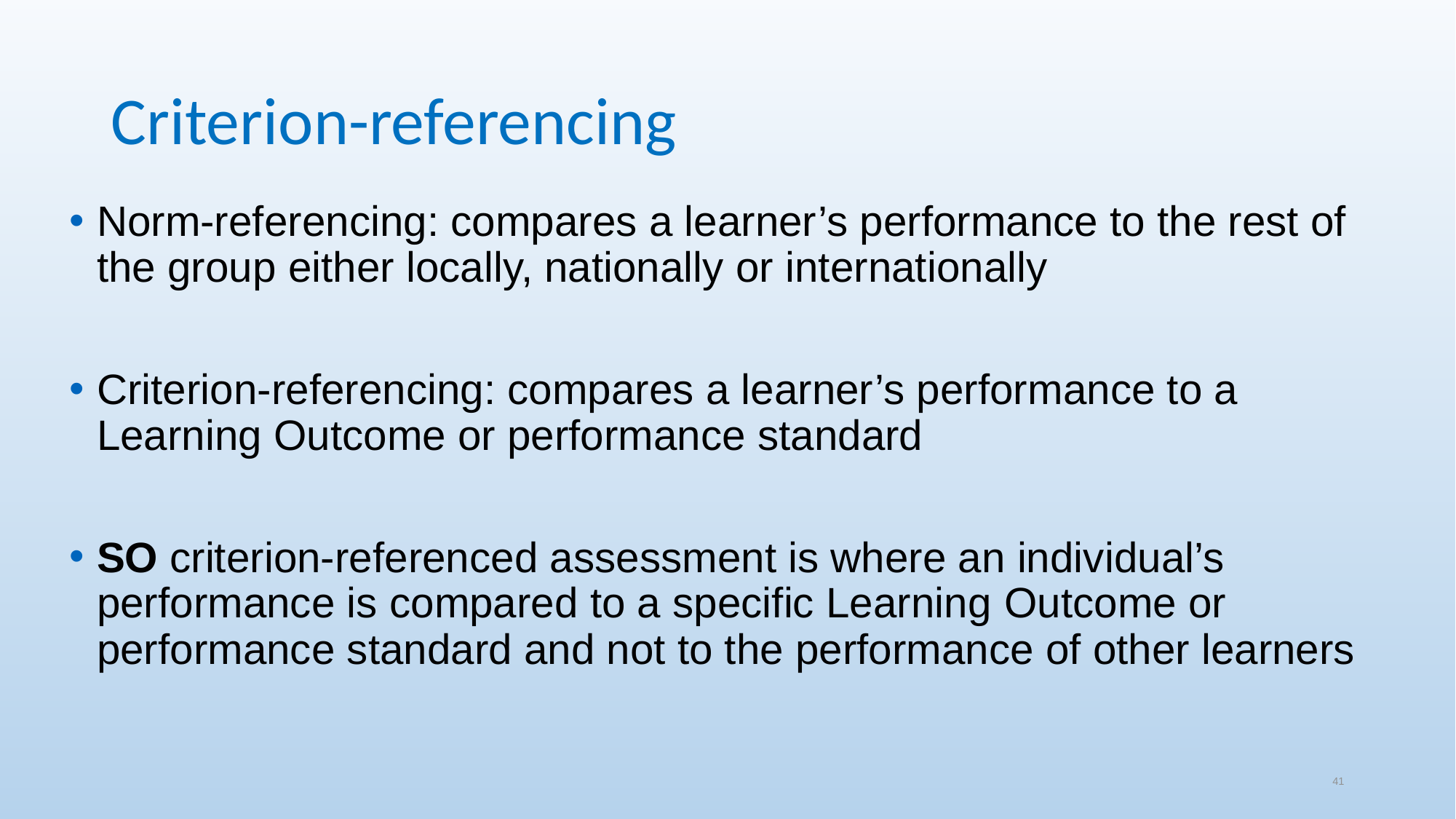

# Criterion-referencing
Norm-referencing: compares a learner’s performance to the rest of the group either locally, nationally or internationally

Criterion-referencing: compares a learner’s performance to a Learning Outcome or performance standard

SO criterion-referenced assessment is where an individual’s performance is compared to a specific Learning Outcome or performance standard and not to the performance of other learners
41